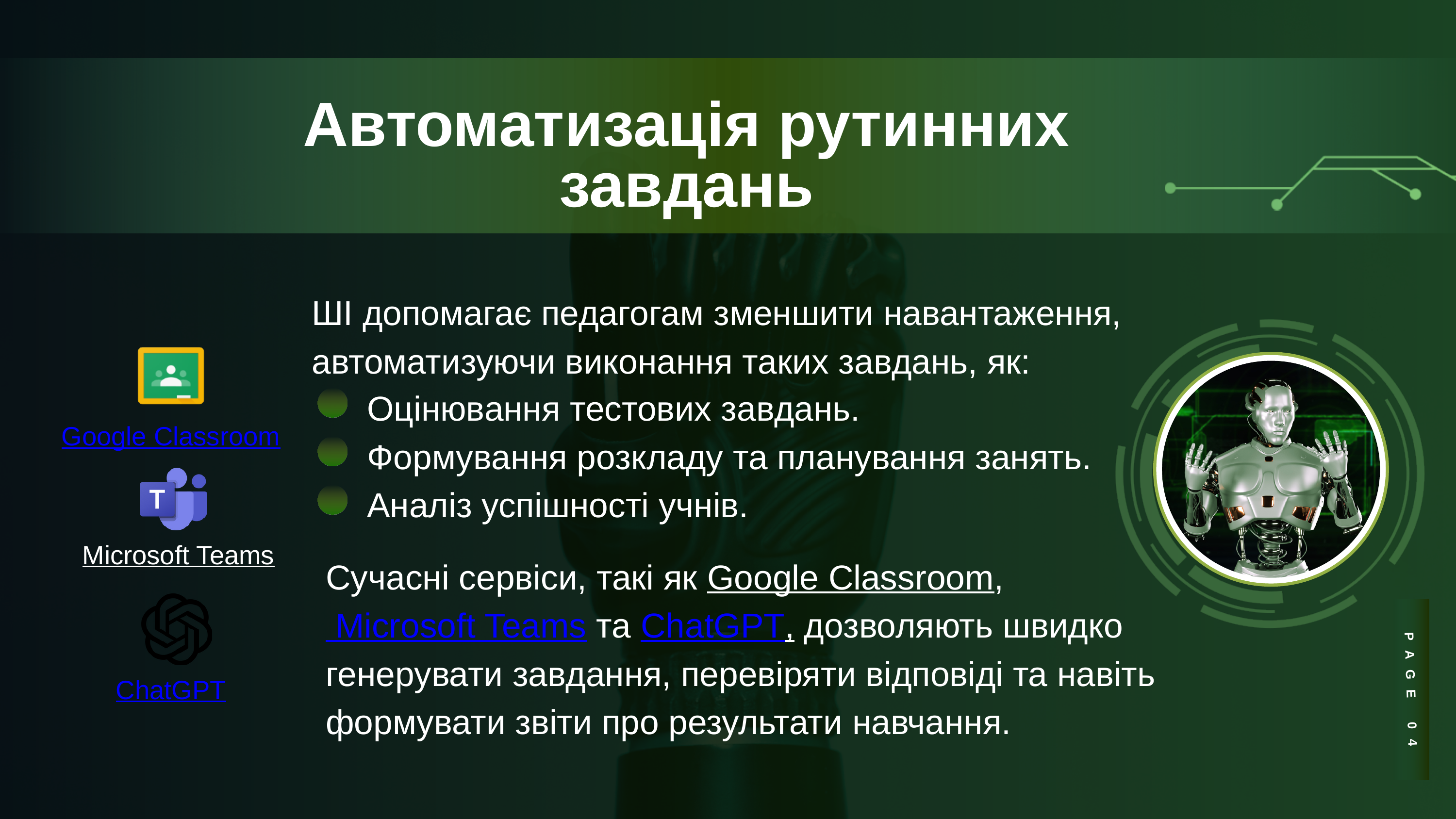

Автоматизація рутинних завдань

ШІ допомагає педагогам зменшити навантаження, автоматизуючи виконання таких завдань, як:

 Оцінювання тестових завдань.
 Формування розкладу та планування занять.
 Аналіз успішності учнів.

Google Classroom

Microsoft Teams
Сучасні сервіси, такі як Google Classroom, Microsoft Teams та ChatGPT, дозволяють швидко генерувати завдання, перевіряти відповіді та навіть формувати звіти про результати навчання.

ChatGPT

PAGE 04